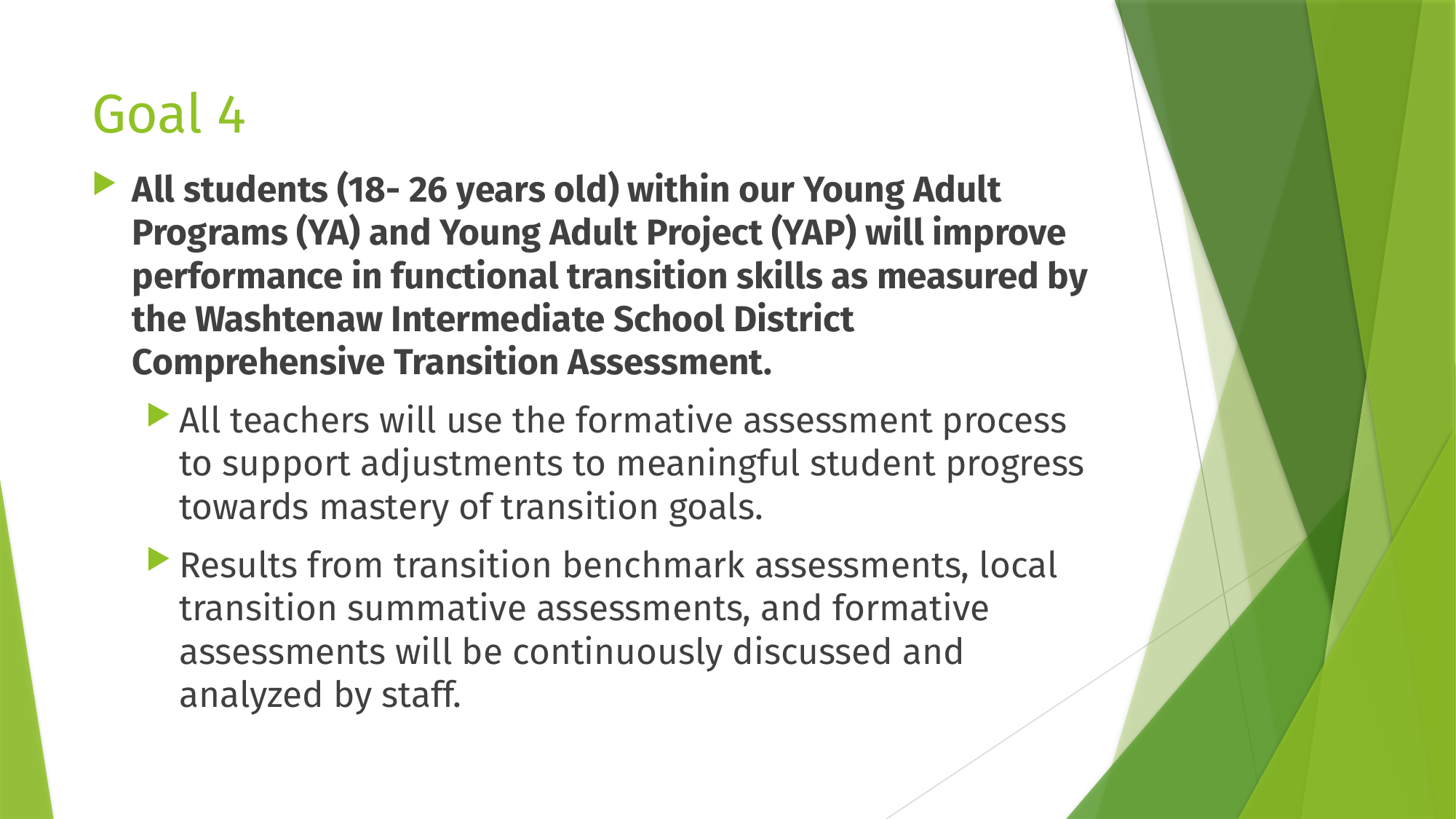

# Goal 4
All students (18- 26 years old) within our Young Adult Programs (YA) and Young Adult Project (YAP) will improve performance in functional transition skills as measured by the Washtenaw Intermediate School District Comprehensive Transition Assessment.
All teachers will use the formative assessment process to support adjustments to meaningful student progress towards mastery of transition goals.
Results from transition benchmark assessments, local transition summative assessments, and formative assessments will be continuously discussed and analyzed by staff.